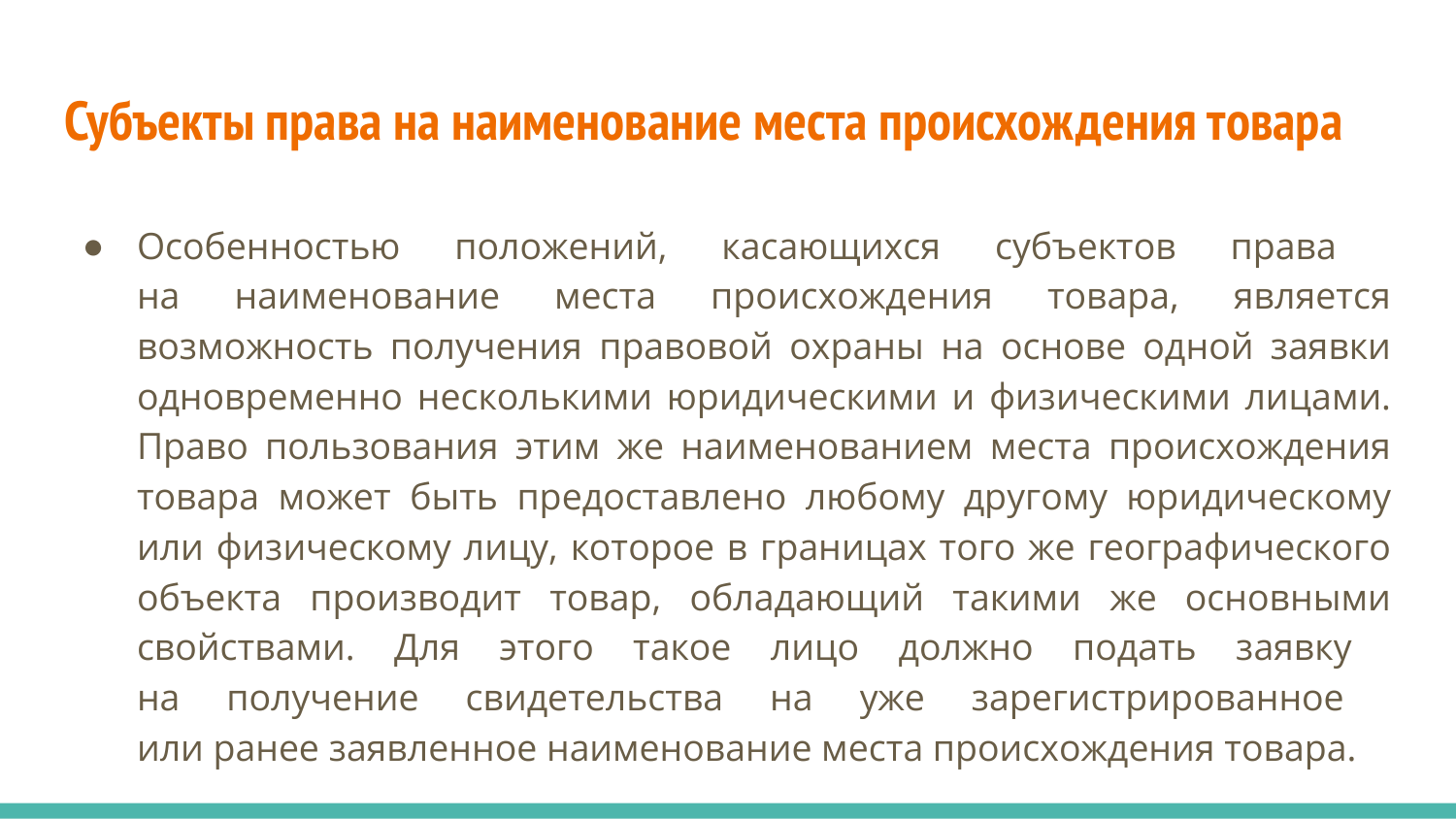

# Субъекты права на наименование места происхождения товара
Особенностью положений, касающихся субъектов права
на наименование места происхождения товара, является возможность получения правовой охраны на основе одной заявки одновременно несколькими юридическими и физическими лицами. Право пользования этим же наименованием места происхождения товара может быть предоставлено любому другому юридическому или физическому лицу, которое в границах того же географического объекта производит товар, обладающий такими же основными свойствами. Для этого такое лицо должно подать заявку
на получение свидетельства на уже зарегистрированное
или ранее заявленное наименование места происхождения товара.